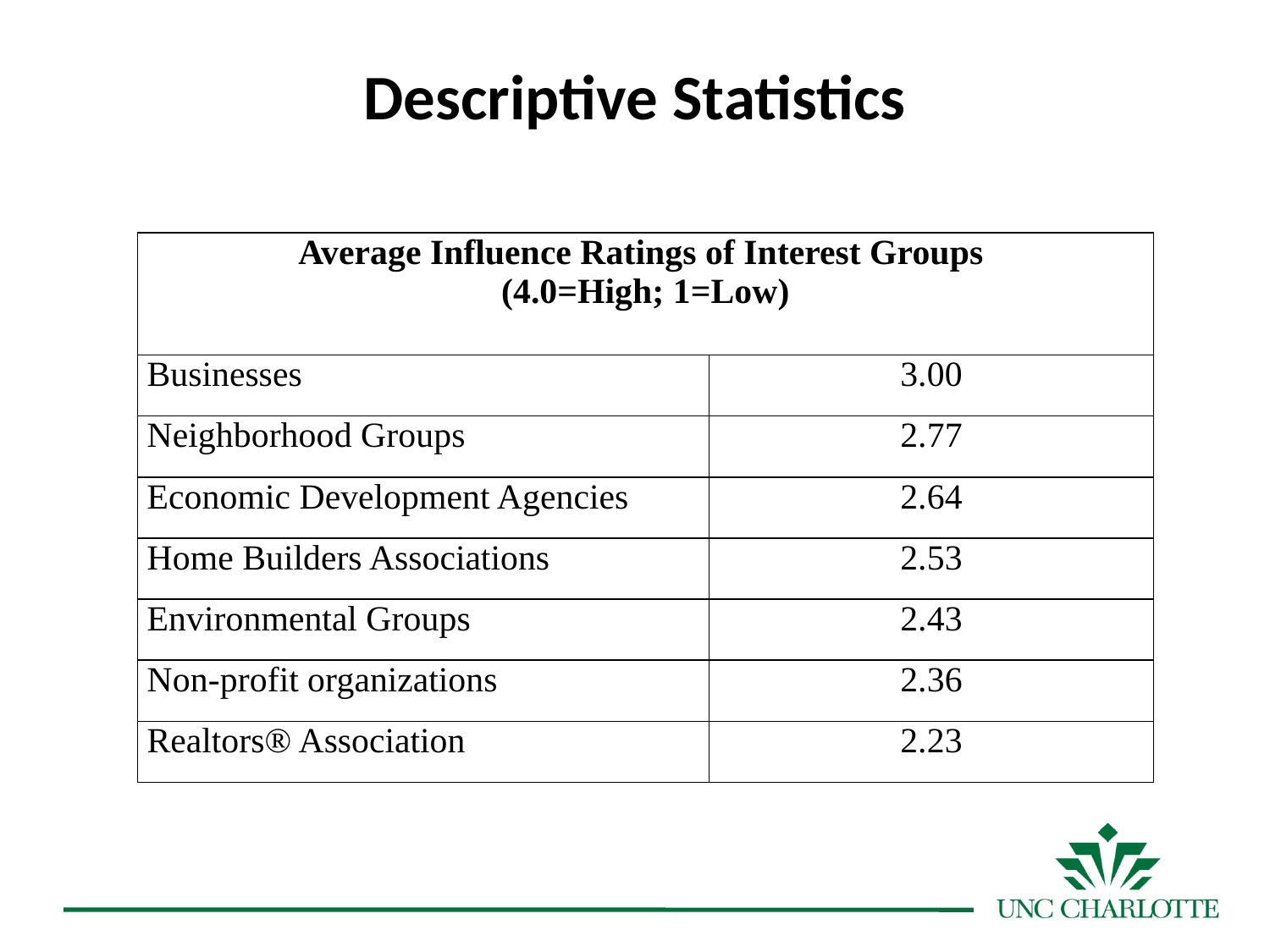

Descriptive Statistics
| Average Influence Ratings of Interest Groups (4.0=High; 1=Low) |  |
| --- | --- |
| Businesses | 3.00 |
| Neighborhood Groups | 2.77 |
| Economic Development Agencies | 2.64 |
| Home Builders Associations | 2.53 |
| Environmental Groups | 2.43 |
| Non-profit organizations | 2.36 |
| Realtors® Association | 2.23 |